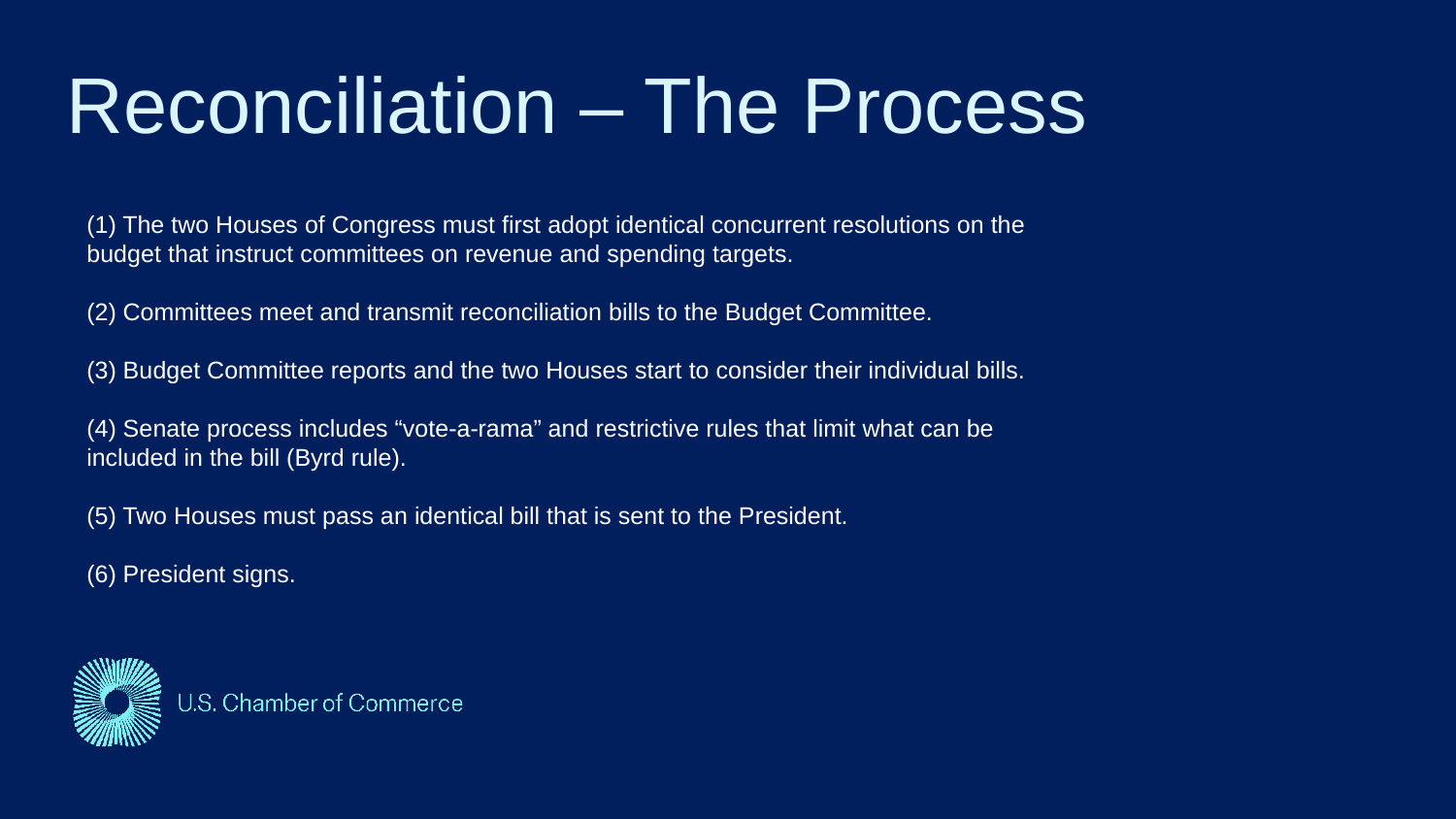

Reconciliation – The Process​
(1) The two Houses of Congress must first adopt identical concurrent resolutions on the budget that instruct committees on revenue and spending targets.  ​

(2) Committees meet and transmit reconciliation bills to the Budget Committee.  ​

(3) Budget Committee reports and the two Houses start to consider their individual bills.​

(4) Senate process includes “vote-a-rama” and restrictive rules that limit what can be included in the bill (Byrd rule).  ​

(5) Two Houses must pass an identical bill that is sent to the President.​

(6) President signs.